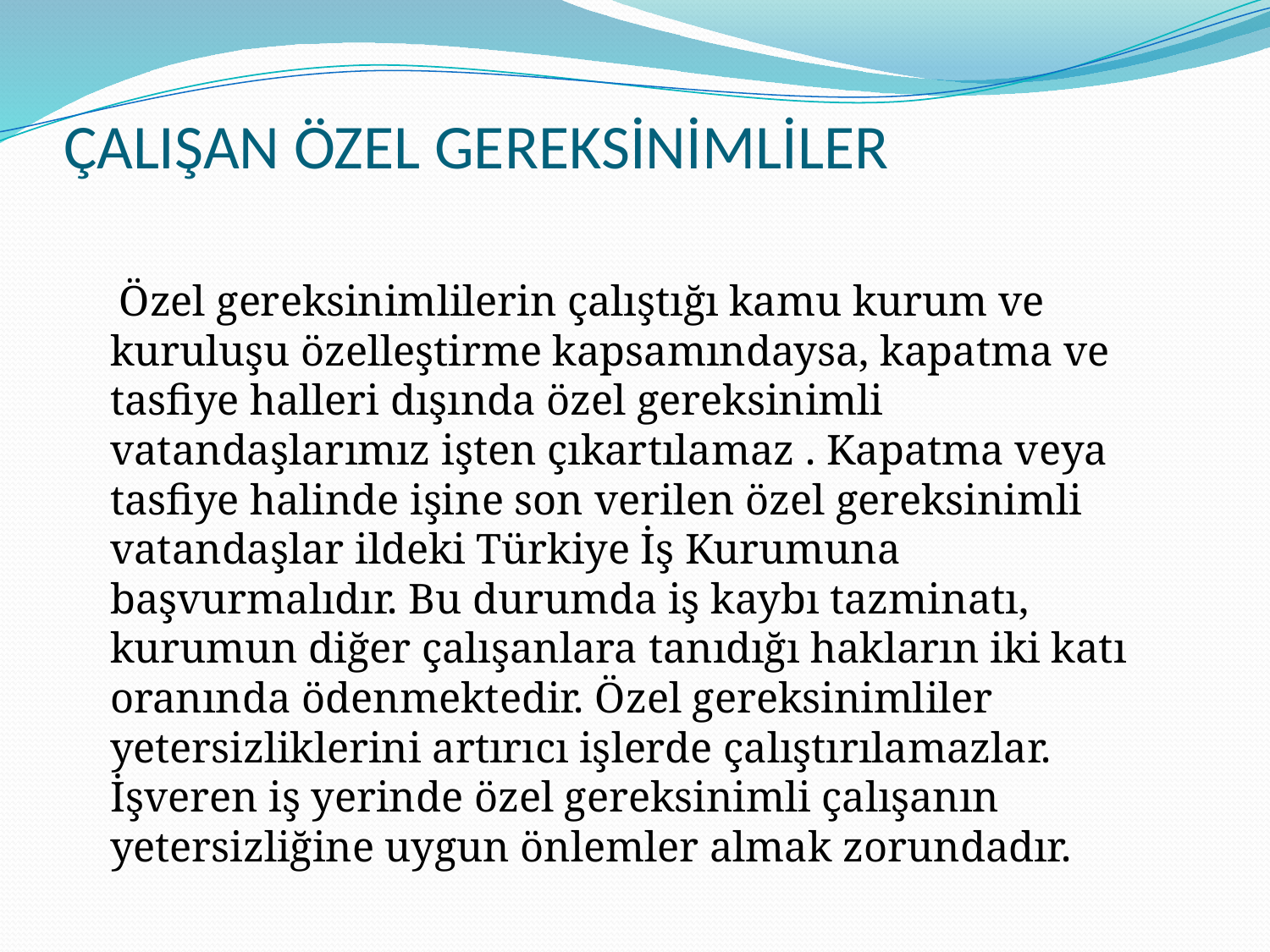

# ÇALIŞAN ÖZEL GEREKSİNİMLİLER
    Özel gereksinimlilerin çalıştığı kamu kurum ve kuruluşu özelleştirme kapsamındaysa, kapatma ve tasfiye halleri dışında özel gereksinimli vatandaşlarımız işten çıkartılamaz . Kapatma veya tasfiye halinde işine son verilen özel gereksinimli vatandaşlar ildeki Türkiye İş Kurumuna başvurmalıdır. Bu durumda iş kaybı tazminatı, kurumun diğer çalışanlara tanıdığı hakların iki katı oranında ödenmektedir. Özel gereksinimliler yetersizliklerini artırıcı işlerde çalıştırılamazlar. İşveren iş yerinde özel gereksinimli çalışanın yetersizliğine uygun önlemler almak zorundadır.